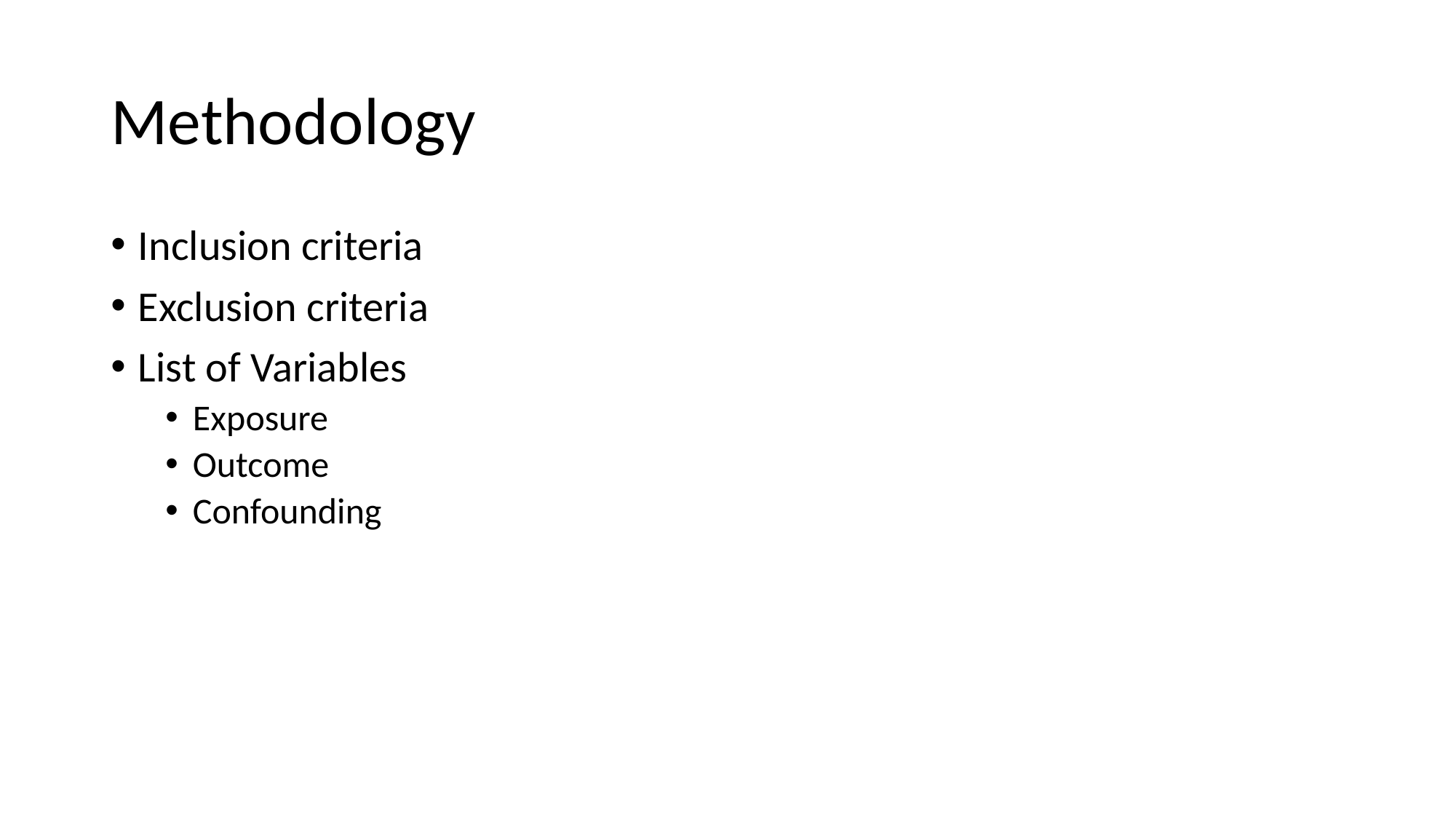

# Methodology
Inclusion criteria
Exclusion criteria
List of Variables
Exposure
Outcome
Confounding